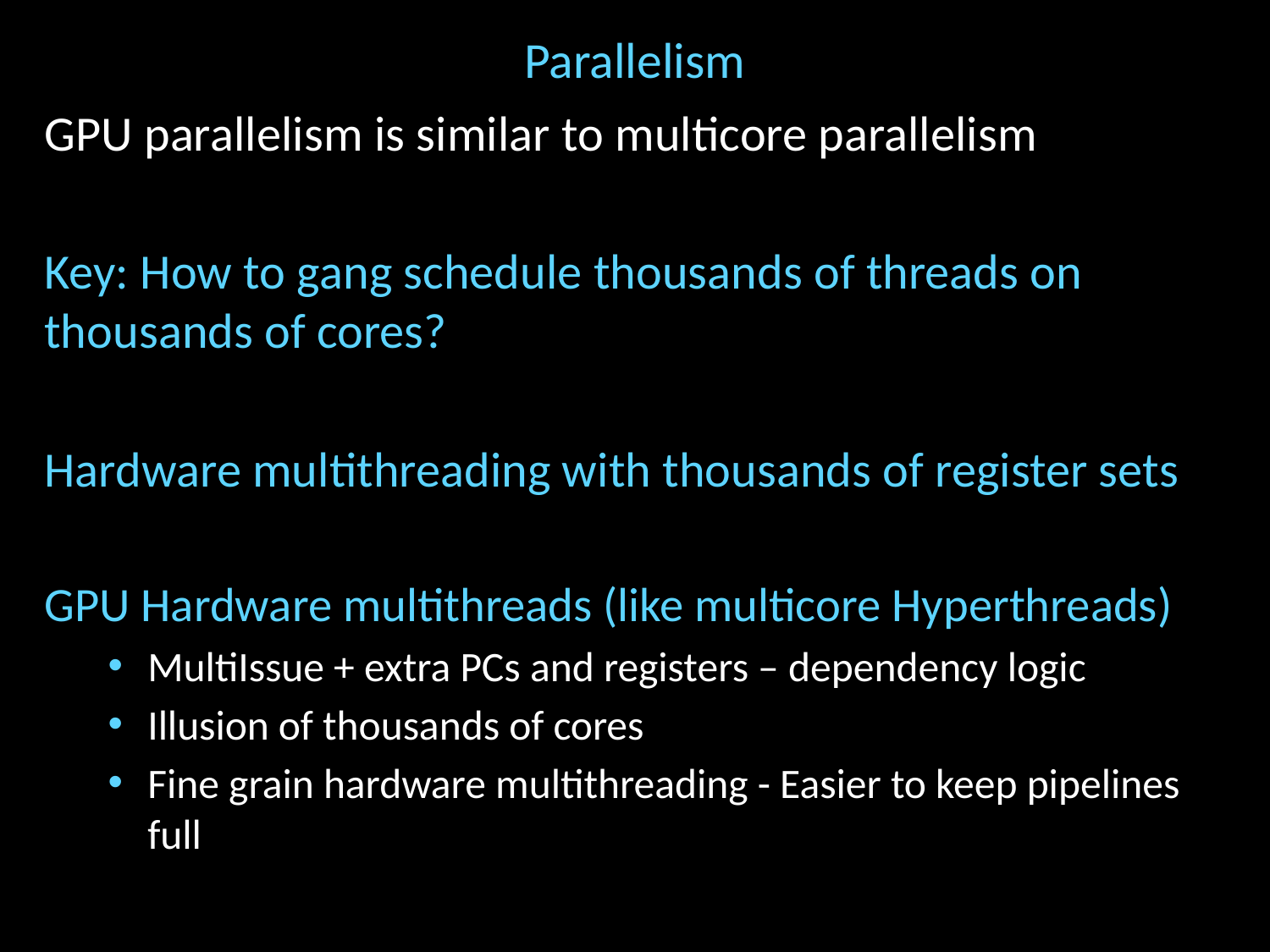

# Parallelism
GPU parallelism is similar to multicore parallelism

Key: How to gang schedule thousands of threads on thousands of cores?

Hardware multithreading with thousands of register sets

GPU Hardware multithreads (like multicore Hyperthreads)
MultiIssue + extra PCs and registers – dependency logic
Illusion of thousands of cores
Fine grain hardware multithreading - Easier to keep pipelines full